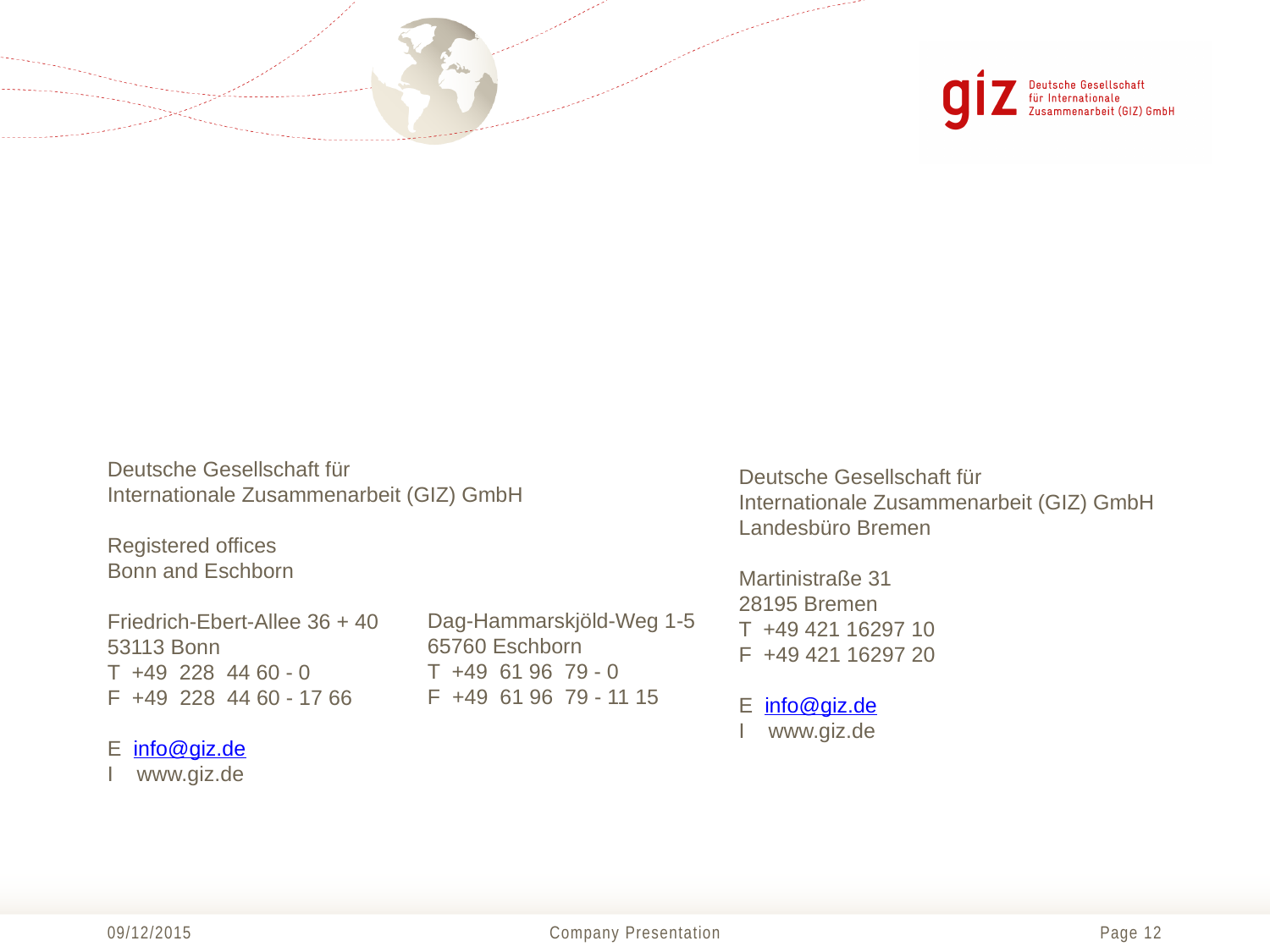

Deutsche Gesellschaft für
Internationale Zusammenarbeit (GIZ) GmbH

Registered offices
Bonn and Eschborn

Friedrich-Ebert-Allee 36 + 40
53113 Bonn
T  +49  228  44 60 - 0
F  +49  228  44 60 - 17 66

E  info@giz.de
I    www.giz.de
Deutsche Gesellschaft für
Internationale Zusammenarbeit (GIZ) GmbH
Landesbüro Bremen

Martinistraße 31
28195 Bremen
T  +49 421 16297 10
F  +49 421 16297 20

E  info@giz.de
I    www.giz.de
Dag-Hammarskjöld-Weg 1-5
65760 Eschborn
T  +49  61 96  79 - 0
F  +49  61 96  79 - 11 15